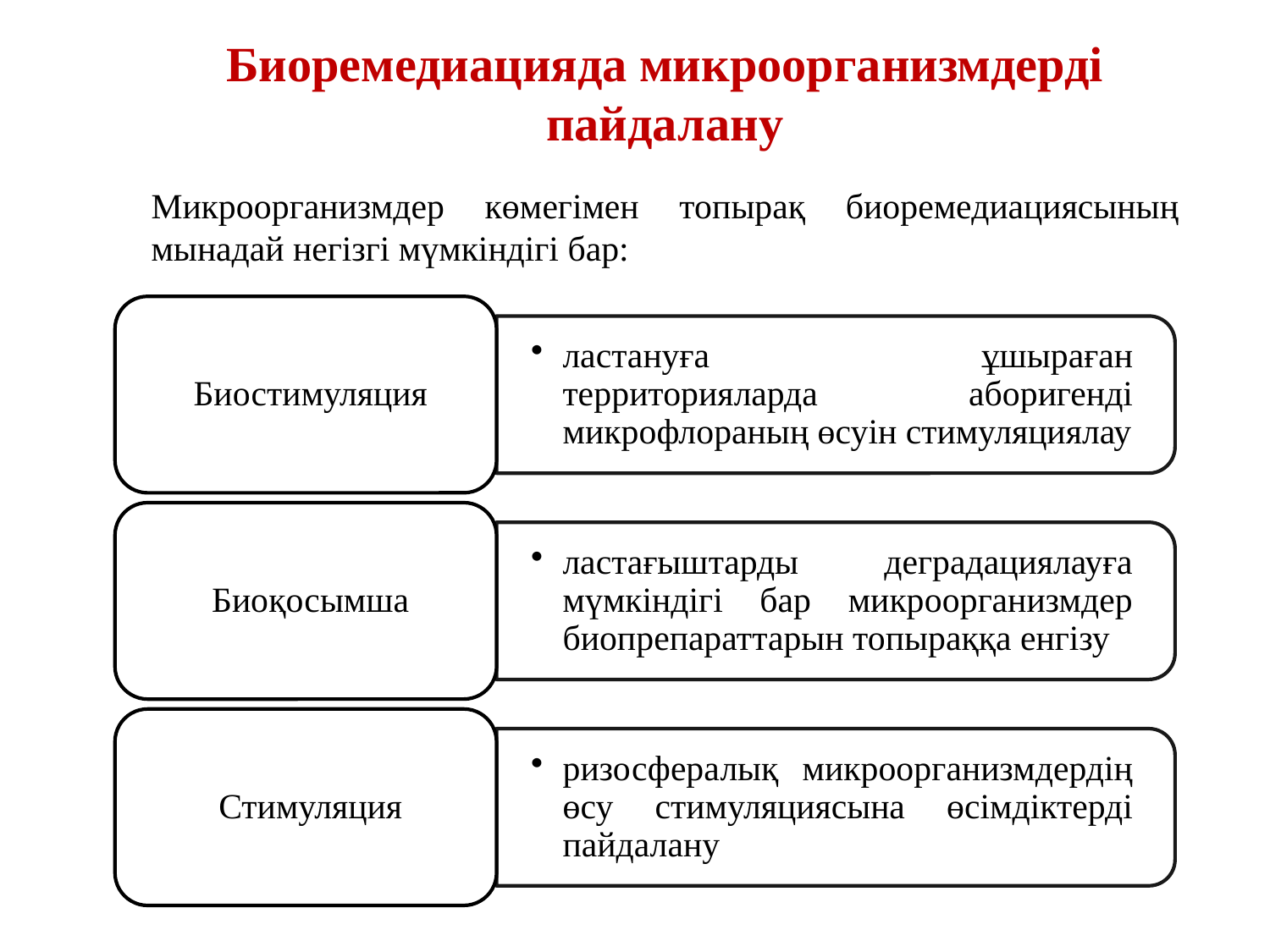

Биоремедиацияда микроорганизмдерді пайдалану
Микроорганизмдер көмегімен топырақ биоремедиациясының мынадай негізгі мүмкіндігі бар:
ластануға ұшыраған территорияларда аборигенді микрофлораның өсуін стимуляциялау
Биостимуляция
ластағыштарды деградациялауға мүмкіндігі бар микроорганизмдер биопрепараттарын топыраққа енгізу
Биоқосымша
ризосфералық микроорганизмдердің өсу стимуляциясына өсімдіктерді пайдалану
Стимуляция